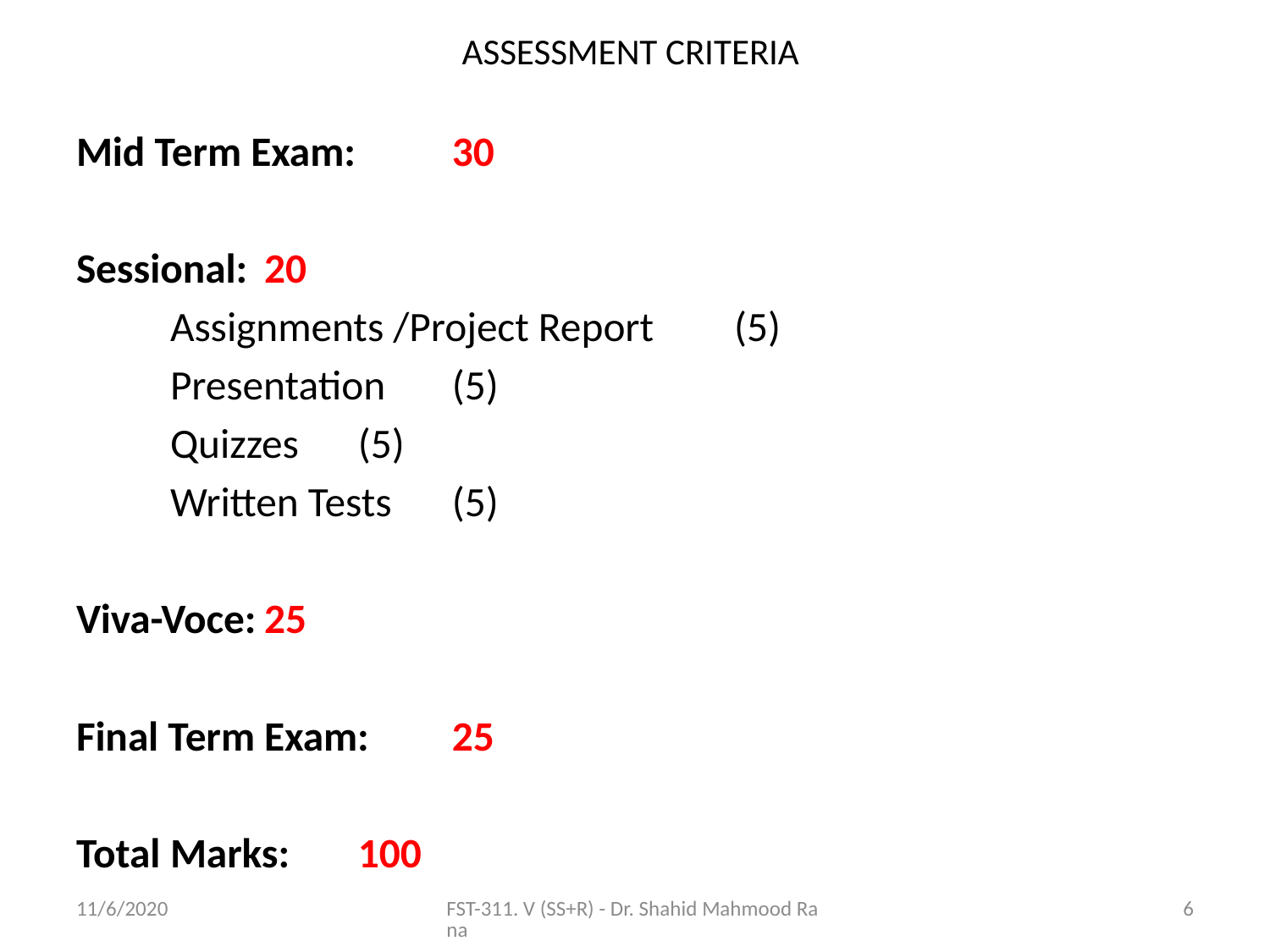

# ASSESSMENT CRITERIA
Mid Term Exam: 					30

Sessional:						20
	Assignments /Project Report 		(5)
	Presentation 				(5)
	Quizzes					(5)
	Written Tests 				(5)

Viva-Voce:						25

Final Term Exam:					25

Total 	Marks:					100

11/6/2020
FST-311. V (SS+R) - Dr. Shahid Mahmood Rana
6